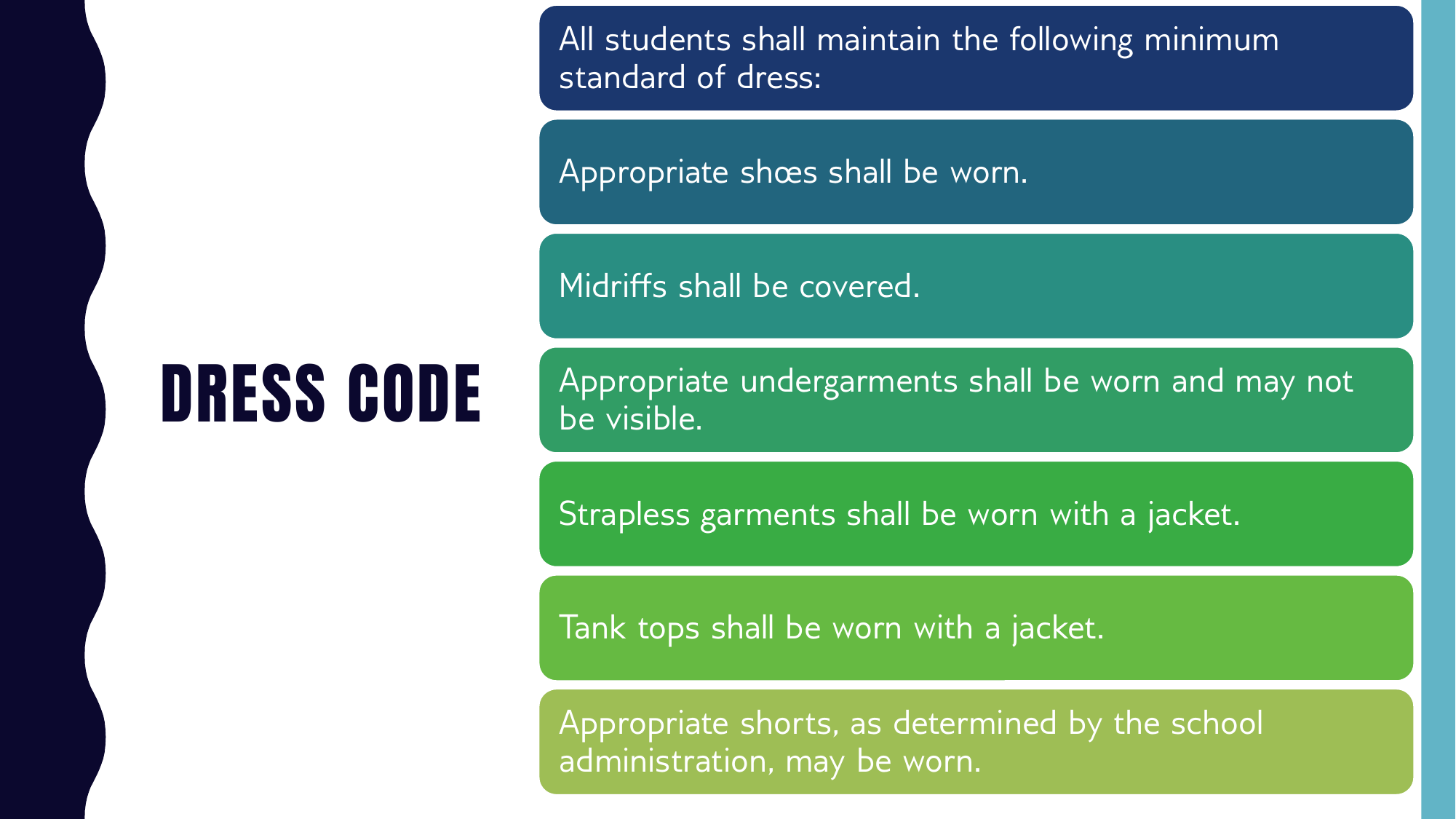

All students shall maintain the following minimum standard of dress:
Appropriate shoes shall be worn.
Midriffs shall be covered.
Appropriate undergarments shall be worn and may not be visible.
Strapless garments shall be worn with a jacket.
Tank tops shall be worn with a jacket.
Appropriate shorts, as determined by the school administration, may be worn.
# Dress code